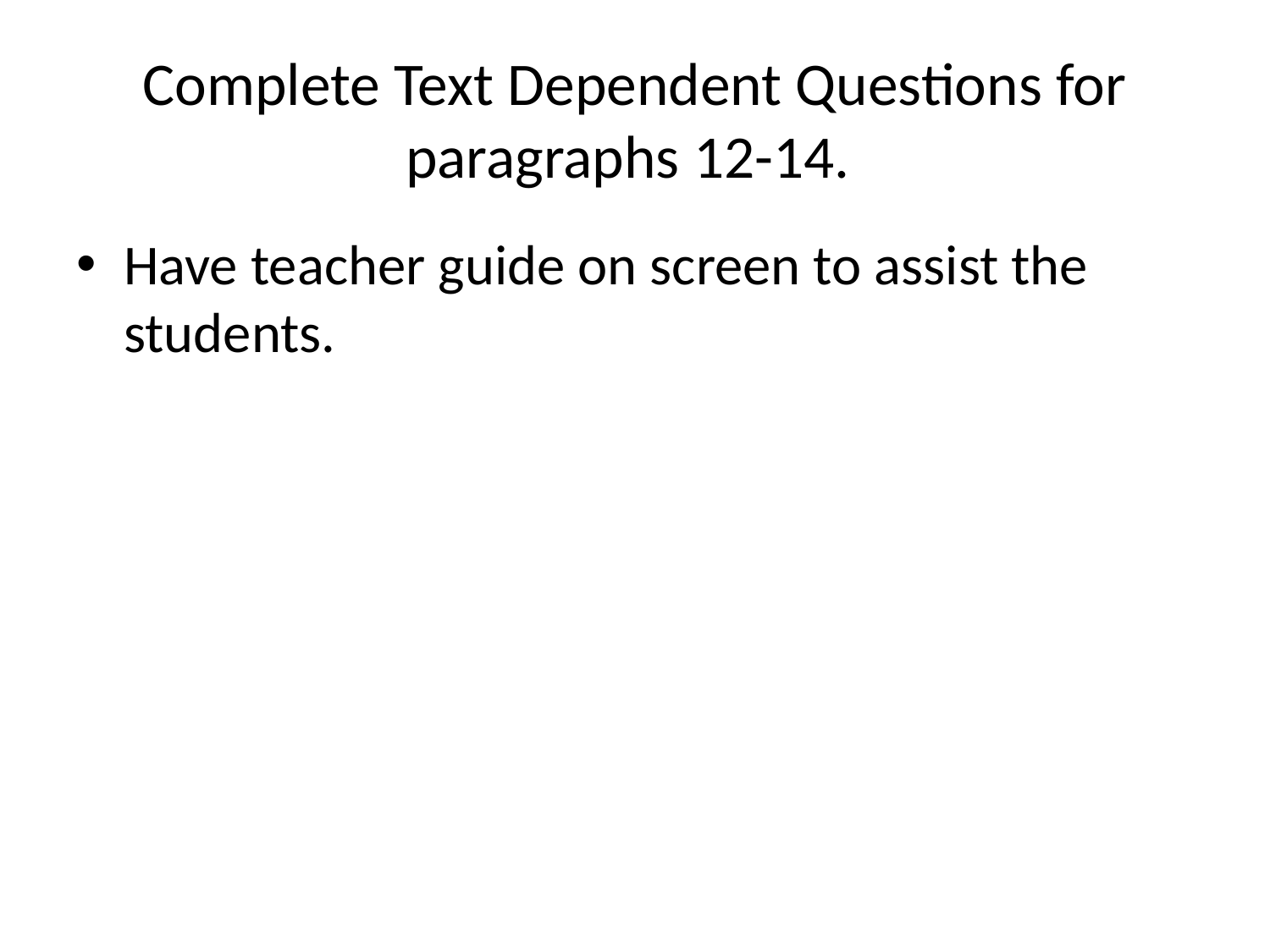

# Complete Text Dependent Questions for paragraphs 12-14.
Have teacher guide on screen to assist the students.